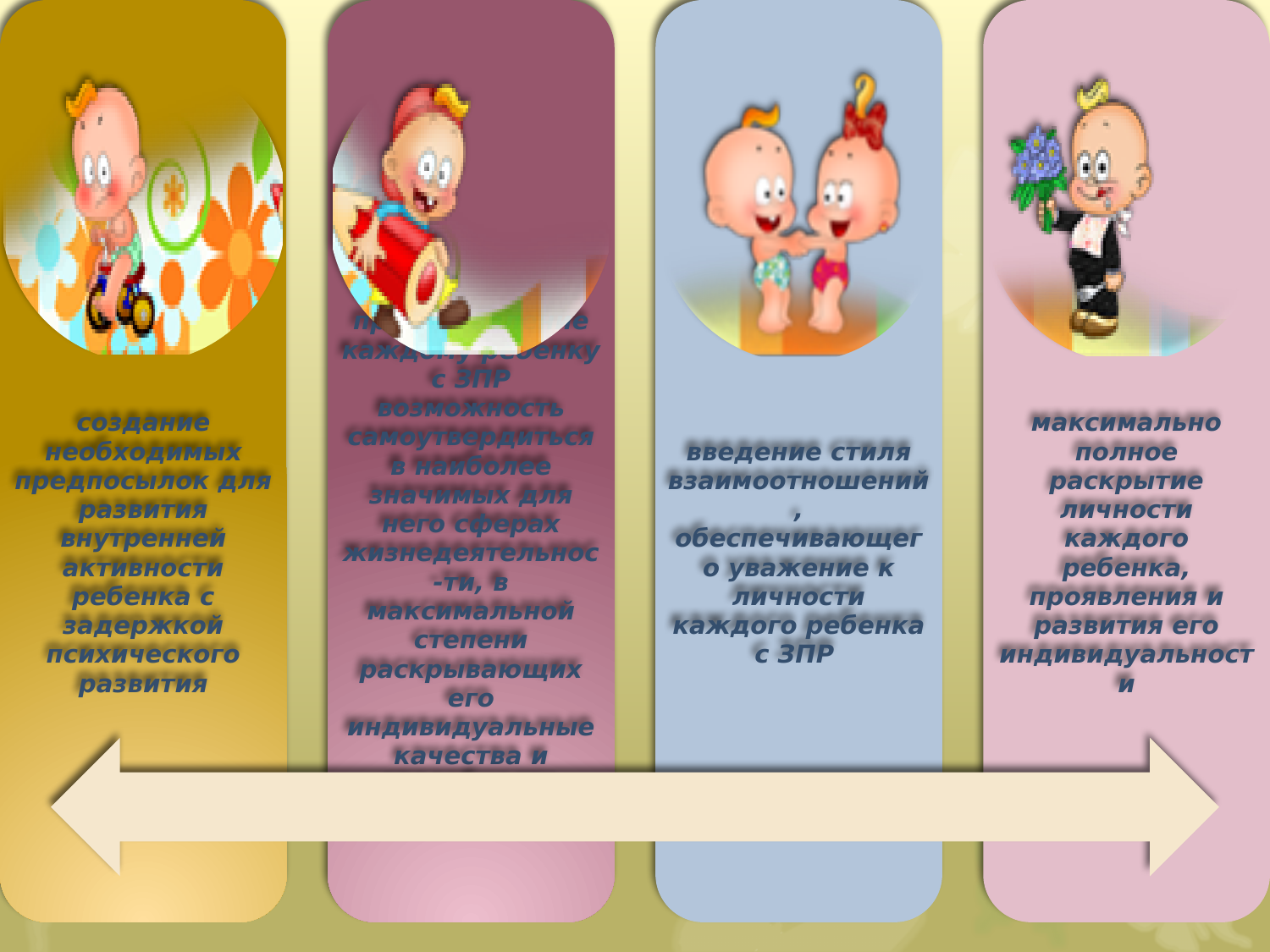

создание необходимых предпосылок для развития внутренней активности ребенка с задержкой психического развития
предоставление каждому ребенку с ЗПР возможность самоутвердиться в наиболее значимых для него сферах жизнедеятельнос-ти, в максимальной степени раскрывающих его индивидуальные качества и способности
введение стиля взаимоотношений, обеспечивающего уважение к личности каждого ребенка с ЗПР
максимально полное раскрытие личности каждого ребенка, проявления и развития его индивидуальности